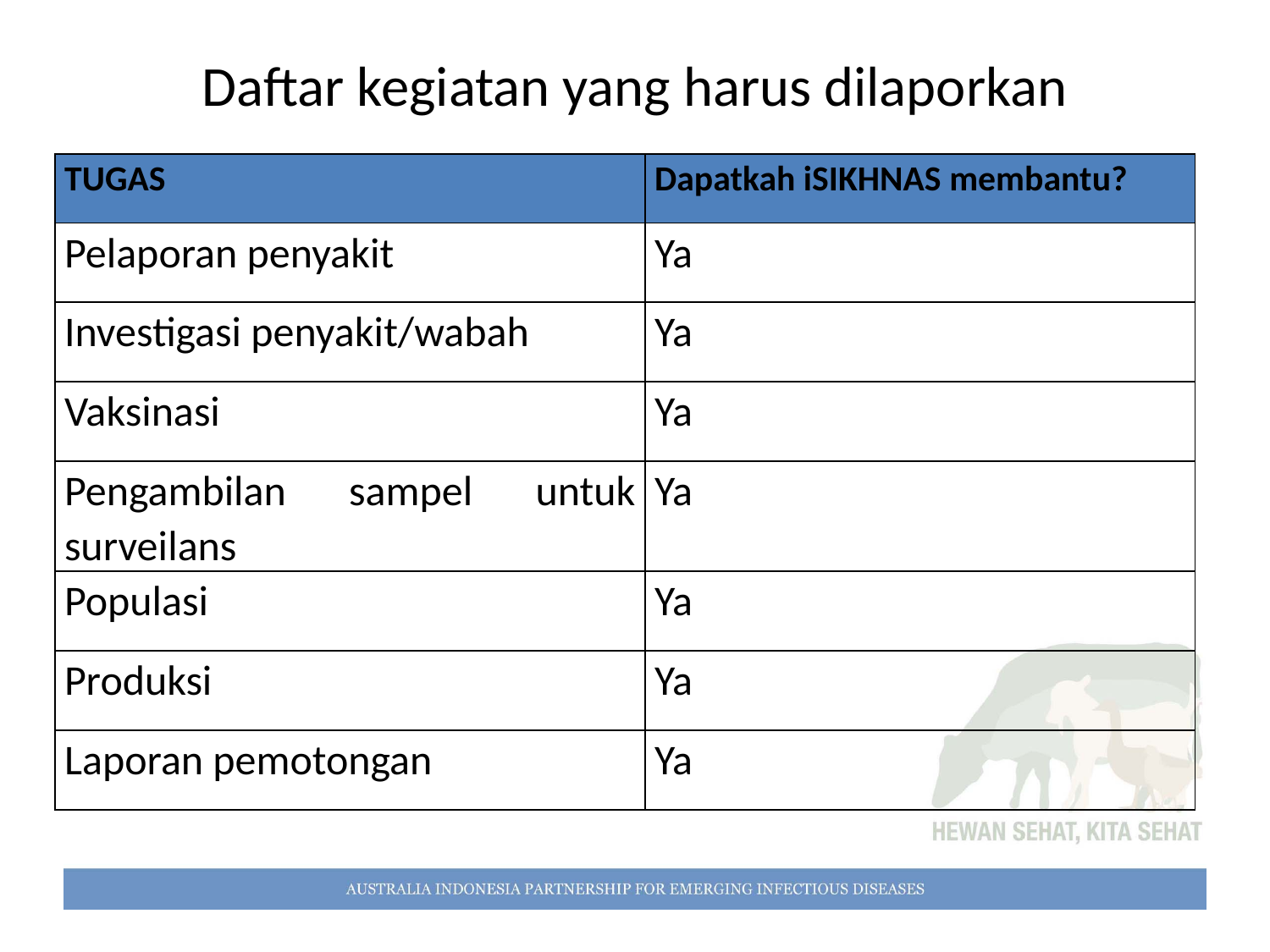

# Daftar kegiatan yang harus dilaporkan
| TUGAS | Dapatkah iSIKHNAS membantu? |
| --- | --- |
| Pelaporan penyakit | Ya |
| Investigasi penyakit/wabah | Ya |
| Vaksinasi | Ya |
| Pengambilan sampel untuk surveilans | Ya |
| Populasi | Ya |
| Produksi | Ya |
| Laporan pemotongan | Ya |